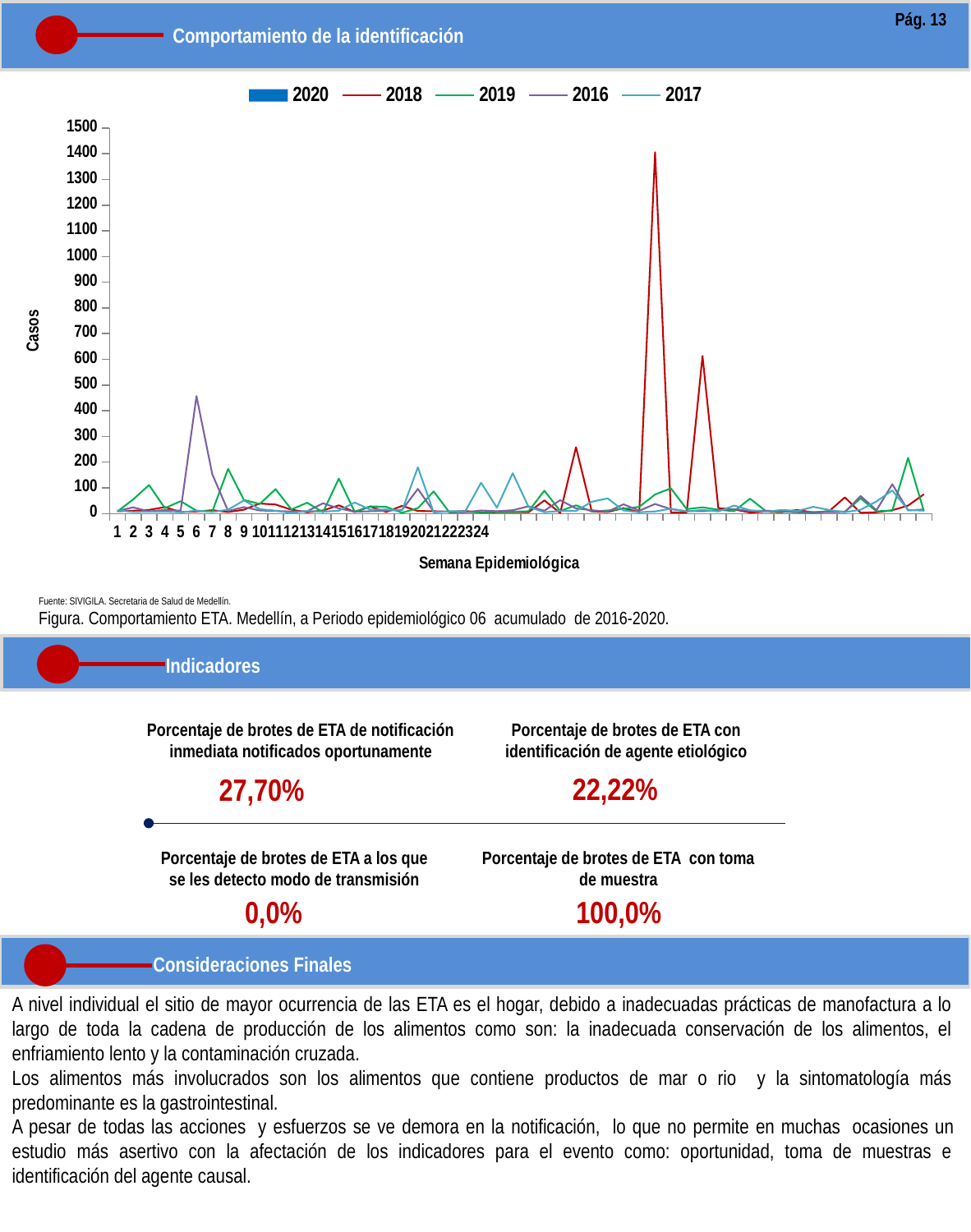

Pág. 13

Comportamiento de la identificación

### Chart

| Category | 2020 | 2018 | 2019 | 2016 | 2017 |
|---|---|---|---|---|---|
Fuente: SIVIGILA. Secretaria de Salud de Medellín.
Figura. Comportamiento ETA. Medellín, a Periodo epidemiológico 06  acumulado  de 2016-2020.

Indicadores
Porcentaje de brotes de ETA de notificación inmediata notificados oportunamente
Porcentaje de brotes de ETA con identificación de agente etiológico
22,22%
27,70%
Porcentaje de brotes de ETA a los que se les detecto modo de transmisión
Porcentaje de brotes de ETA  con toma de muestra
0,0%
100,0%

Consideraciones Finales
A nivel individual el sitio de mayor ocurrencia de las ETA es el hogar, debido a inadecuadas prácticas de manofactura a lo largo de toda la cadena de producción de los alimentos como son: la inadecuada conservación de los alimentos, el enfriamiento lento y la contaminación cruzada.
Los alimentos más involucrados son los alimentos que contiene productos de mar o rio  y la sintomatología más predominante es la gastrointestinal.
A pesar de todas las acciones  y esfuerzos se ve demora en la notificación,  lo que no permite en muchas  ocasiones un estudio más asertivo con la afectación de los indicadores para el evento como: oportunidad, toma de muestras e identificación del agente causal.